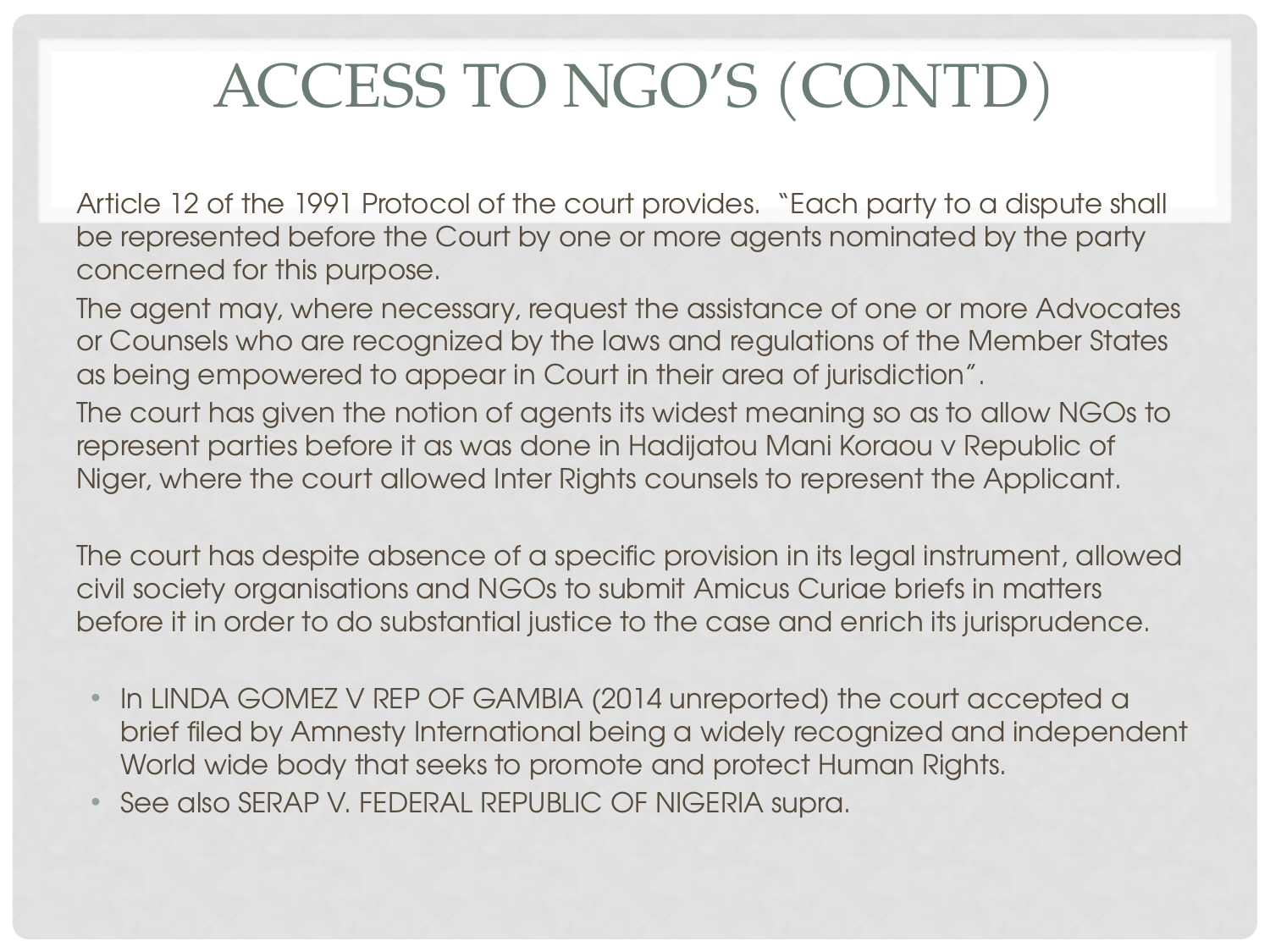

# Access to NGO’s (contd)

Article 12 of the 1991 Protocol of the court provides.  “Each party to a dispute shall be represented before the Court by one or more agents nominated by the party concerned for this purpose.
The agent may, where necessary, request the assistance of one or more Advocates or Counsels who are recognized by the laws and regulations of the Member States as being empowered to appear in Court in their area of jurisdiction”.
The court has given the notion of agents its widest meaning so as to allow NGOs to represent parties before it as was done in Hadijatou Mani Koraou v Republic of Niger, where the court allowed Inter Rights counsels to represent the Applicant.

The court has despite absence of a specific provision in its legal instrument, allowed civil society organisations and NGOs to submit Amicus Curiae briefs in matters before it in order to do substantial justice to the case and enrich its jurisprudence.

In LINDA GOMEZ V REP OF GAMBIA (2014 unreported) the court accepted a brief filed by Amnesty International being a widely recognized and independent World wide body that seeks to promote and protect Human Rights.
See also SERAP V. FEDERAL REPUBLIC OF NIGERIA supra.